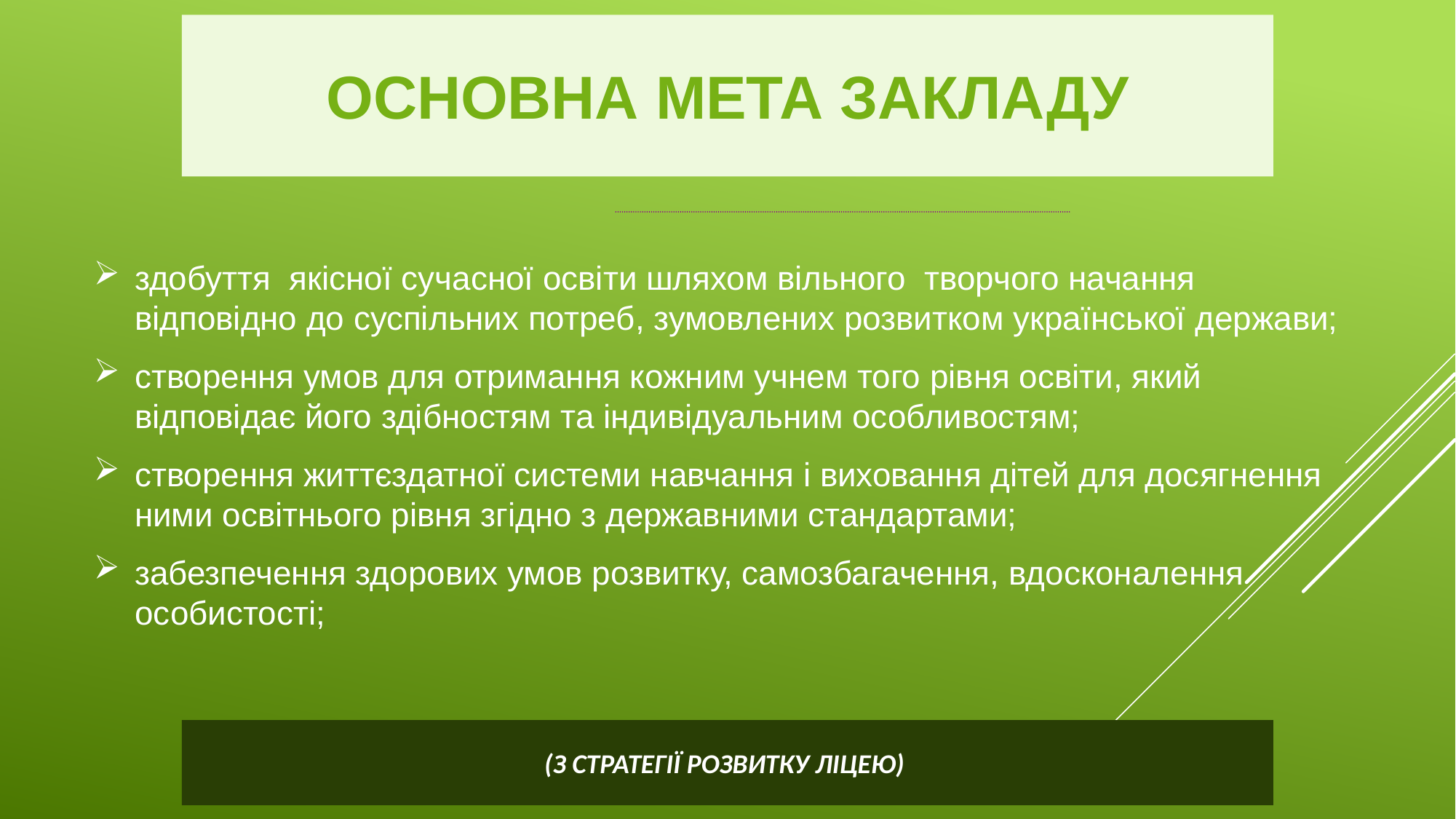

ОСНОВНА МЕТА ЗАКЛАДУ
здобуття  якісної сучасної освіти шляхом вільного  творчого начання відповідно до суспільних потреб, зумовлених розвитком української держави;

створення умов для отримання кожним учнем того рівня освіти, який відповідає його здібностям та індивідуальним особливостям;

створення життєздатної системи навчання і виховання дітей для досягнення ними освітнього рівня згідно з державними стандартами;

забезпечення здорових умов розвитку, самозбагачення, вдосконалення особистості;
(З СТРАТЕГІЇ РОЗВИТКУ ЛІЦЕЮ)